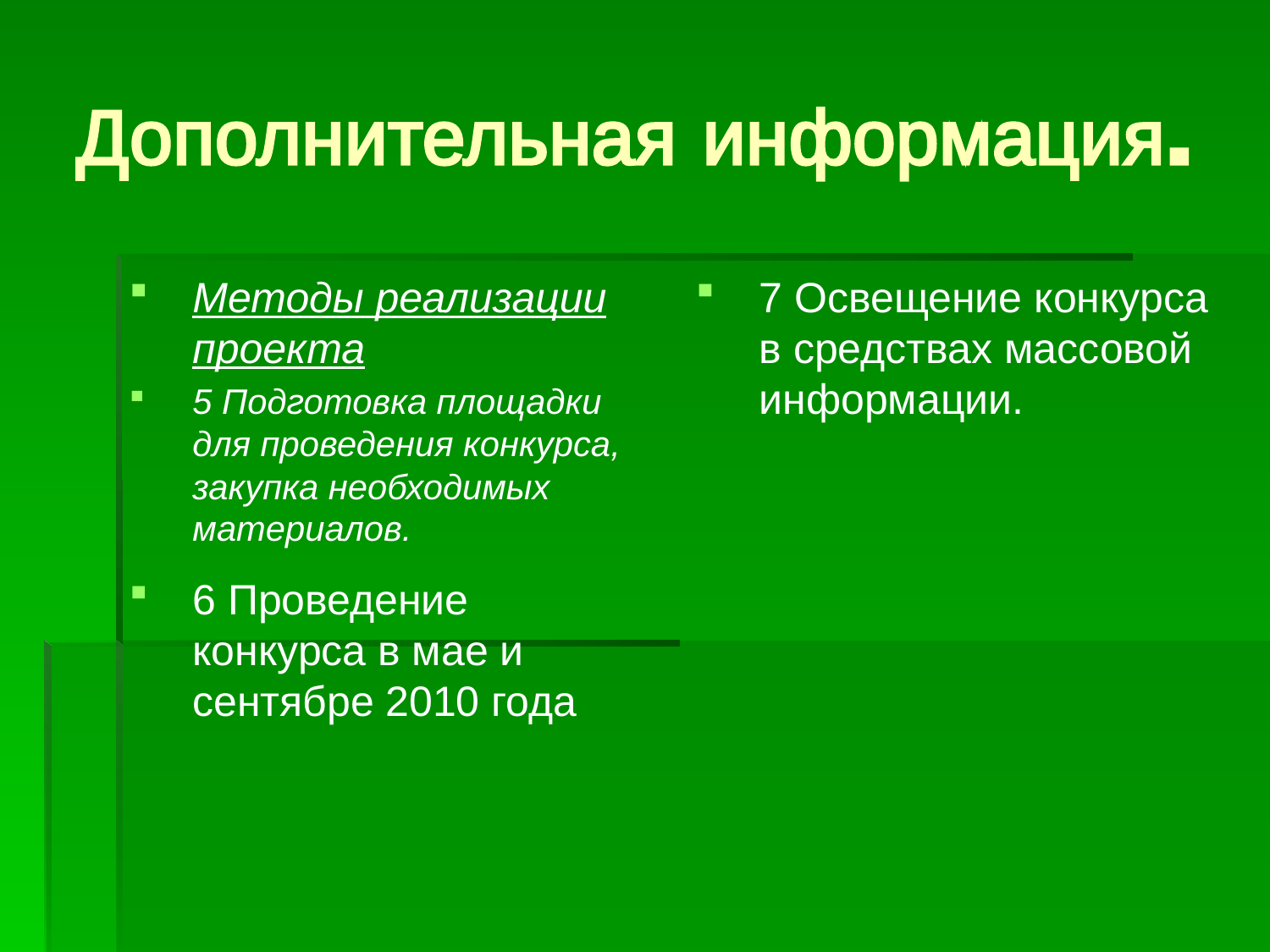

# Дополнительная информация.
Методы реализации проекта
5 Подготовка площадки для проведения конкурса, закупка необходимых материалов.
7 Освещение конкурса в средствах массовой информации.

6 Проведение конкурса в мае и сентябре 2010 года